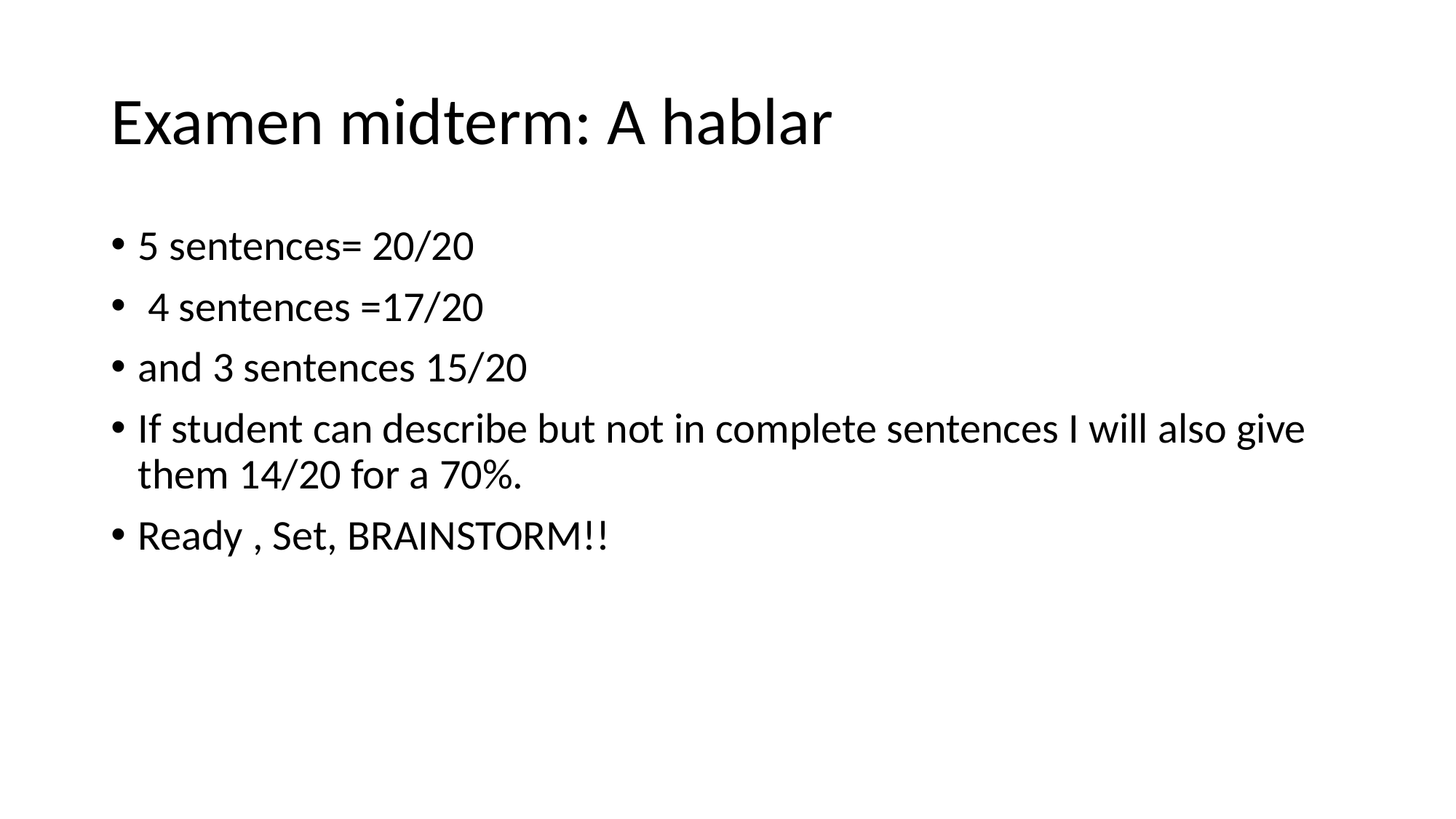

# Examen midterm: A hablar
5 sentences= 20/20
 4 sentences =17/20
and 3 sentences 15/20
If student can describe but not in complete sentences I will also give them 14/20 for a 70%.
Ready , Set, BRAINSTORM!!